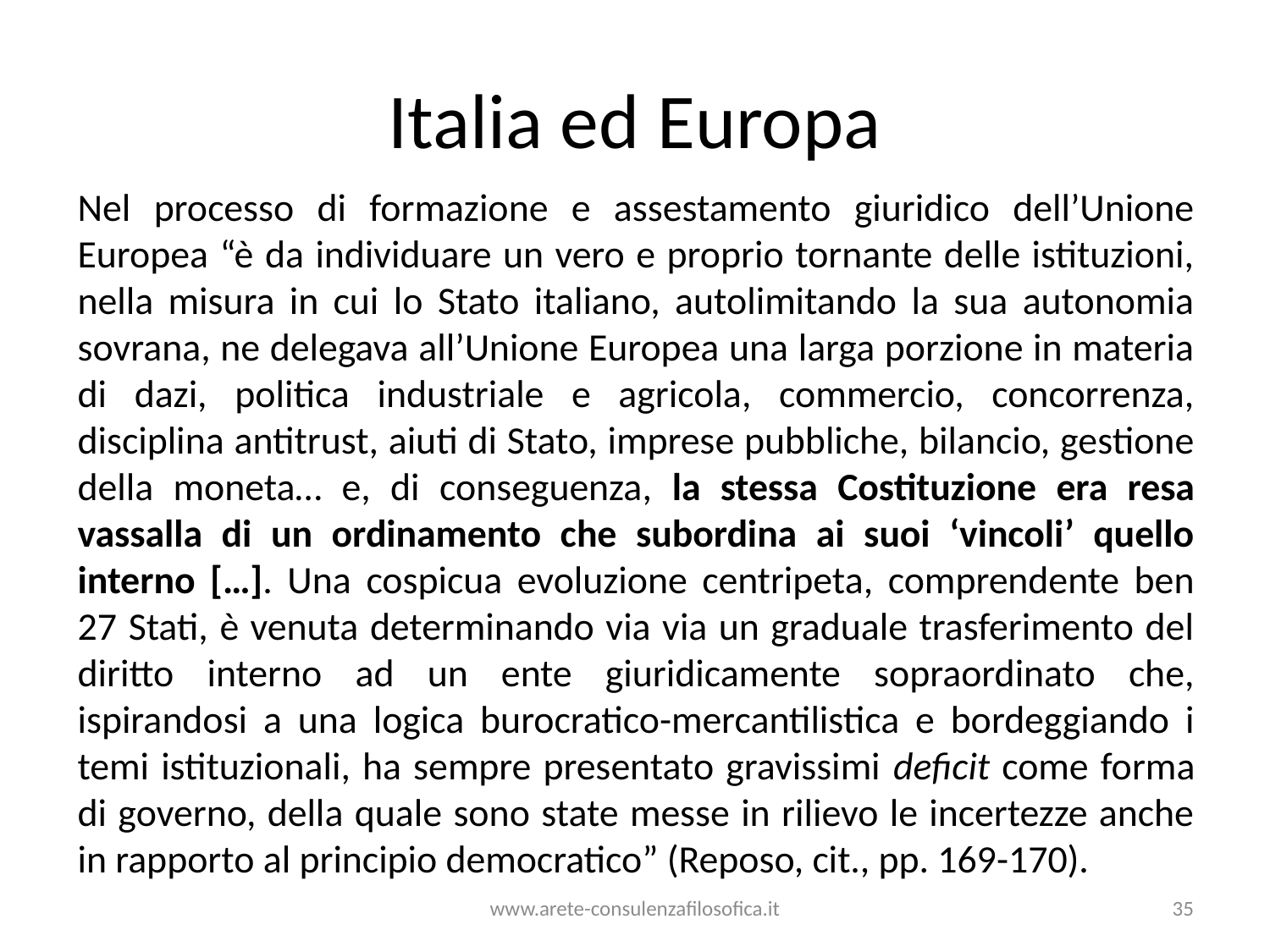

# Italia ed Europa
Nel processo di formazione e assestamento giuridico dell’Unione Europea “è da individuare un vero e proprio tornante delle istituzioni, nella misura in cui lo Stato italiano, autolimitando la sua autonomia sovrana, ne delegava all’Unione Europea una larga porzione in materia di dazi, politica industriale e agricola, commercio, concorrenza, disciplina antitrust, aiuti di Stato, imprese pubbliche, bilancio, gestione della moneta… e, di conseguenza, la stessa Costituzione era resa vassalla di un ordinamento che subordina ai suoi ‘vincoli’ quello interno […]. Una cospicua evoluzione centripeta, comprendente ben 27 Stati, è venuta determinando via via un graduale trasferimento del diritto interno ad un ente giuridicamente sopraordinato che, ispirandosi a una logica burocratico-mercantilistica e bordeggiando i temi istituzionali, ha sempre presentato gravissimi deficit come forma di governo, della quale sono state messe in rilievo le incertezze anche in rapporto al principio democratico” (Reposo, cit., pp. 169-170).
www.arete-consulenzafilosofica.it
35